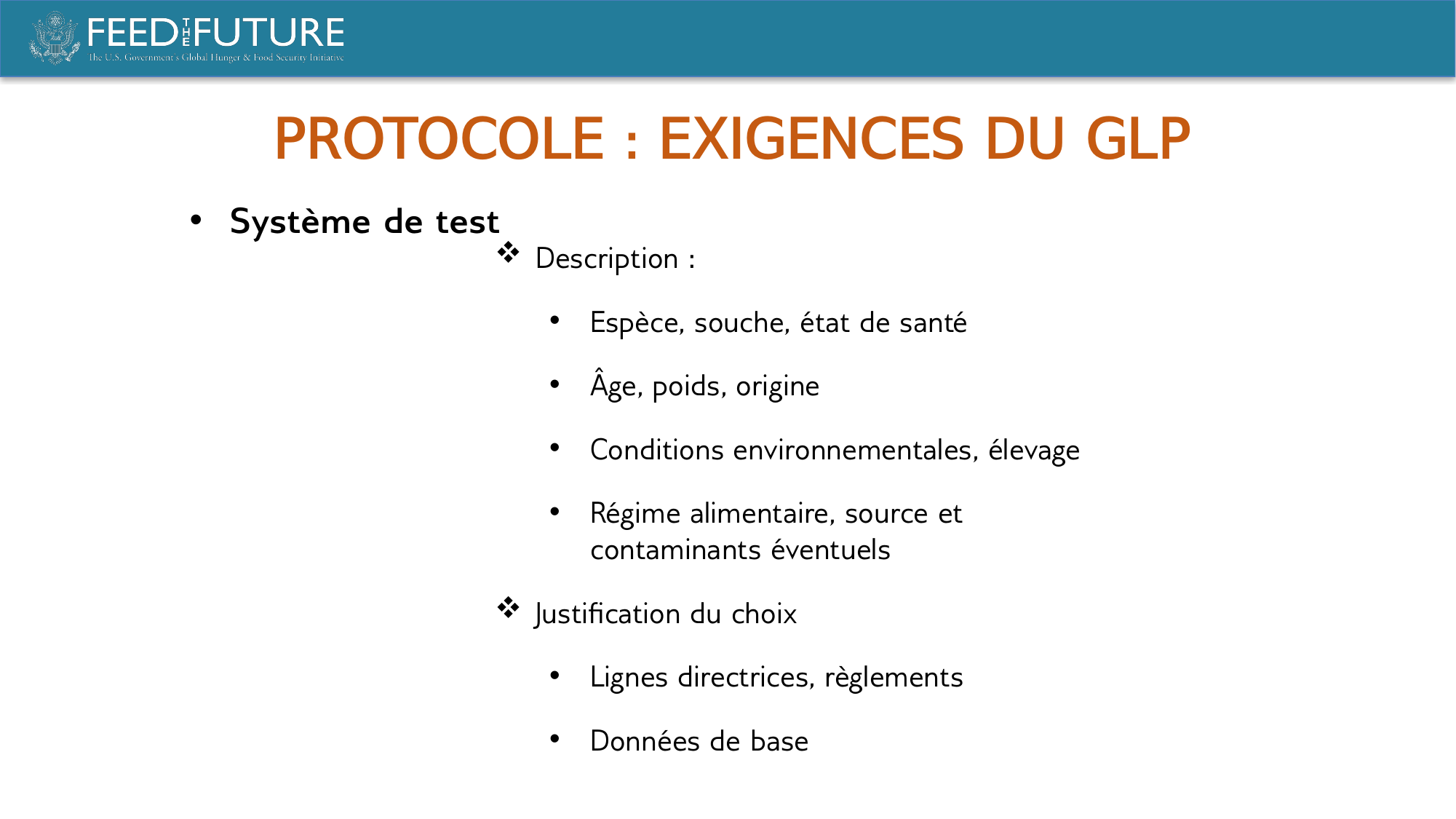

PROTOCOLE : EXIGENCES DU GLP
Système de test
Description :
Espèce, souche, état de santé
Âge, poids, origine
Conditions environnementales, élevage
Régime alimentaire, source et contaminants éventuels
Justification du choix
Lignes directrices, règlements
Données de base